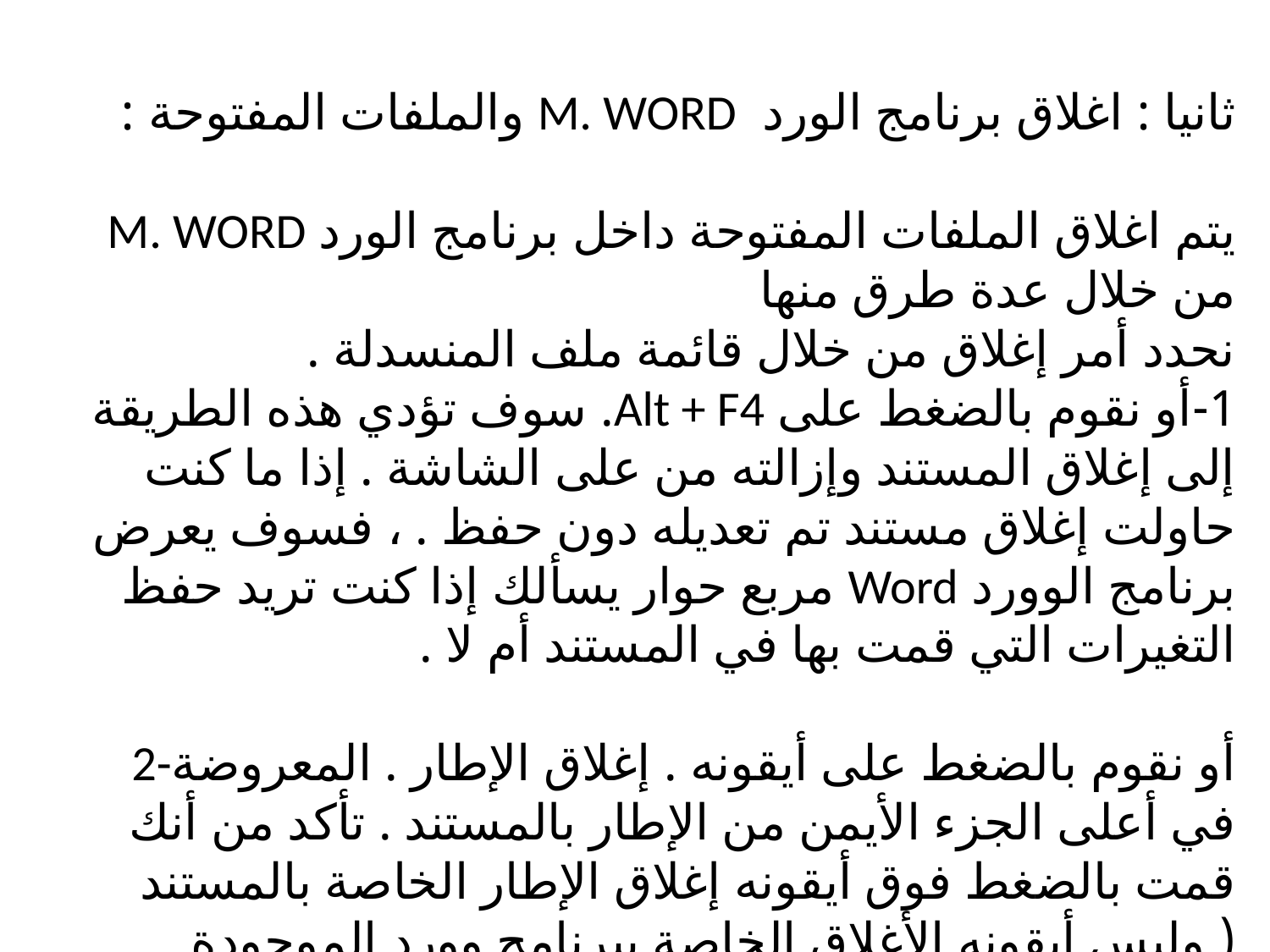

ثانيا : اغلاق برنامج الورد  M. WORD والملفات المفتوحة :

يتم اغلاق الملفات المفتوحة داخل برنامج الورد M. WORD  من خلال عدة طرق منها
نحدد أمر إغلاق من خلال قائمة ملف المنسدلة .
1-أو نقوم بالضغط على Alt + F4. سوف تؤدي هذه الطريقة إلى إغلاق المستند وإزالته من على الشاشة . إذا ما كنت حاولت إغلاق مستند تم تعديله دون حفظ . ، فسوف يعرض برنامج الوورد Word مربع حوار يسألك إذا كنت تريد حفظ التغيرات التي قمت بها في المستند أم لا .

 2-أو نقوم بالضغط على أيقونه . إغلاق الإطار . المعروضة في أعلى الجزء الأيمن من الإطار بالمستند . تأكد من أنك قمت بالضغط فوق أيقونه إغلاق الإطار الخاصة بالمستند ( وليس أيقونه الأغلاق الخاصة ببرنامج وورد الموجودة أعلاه).